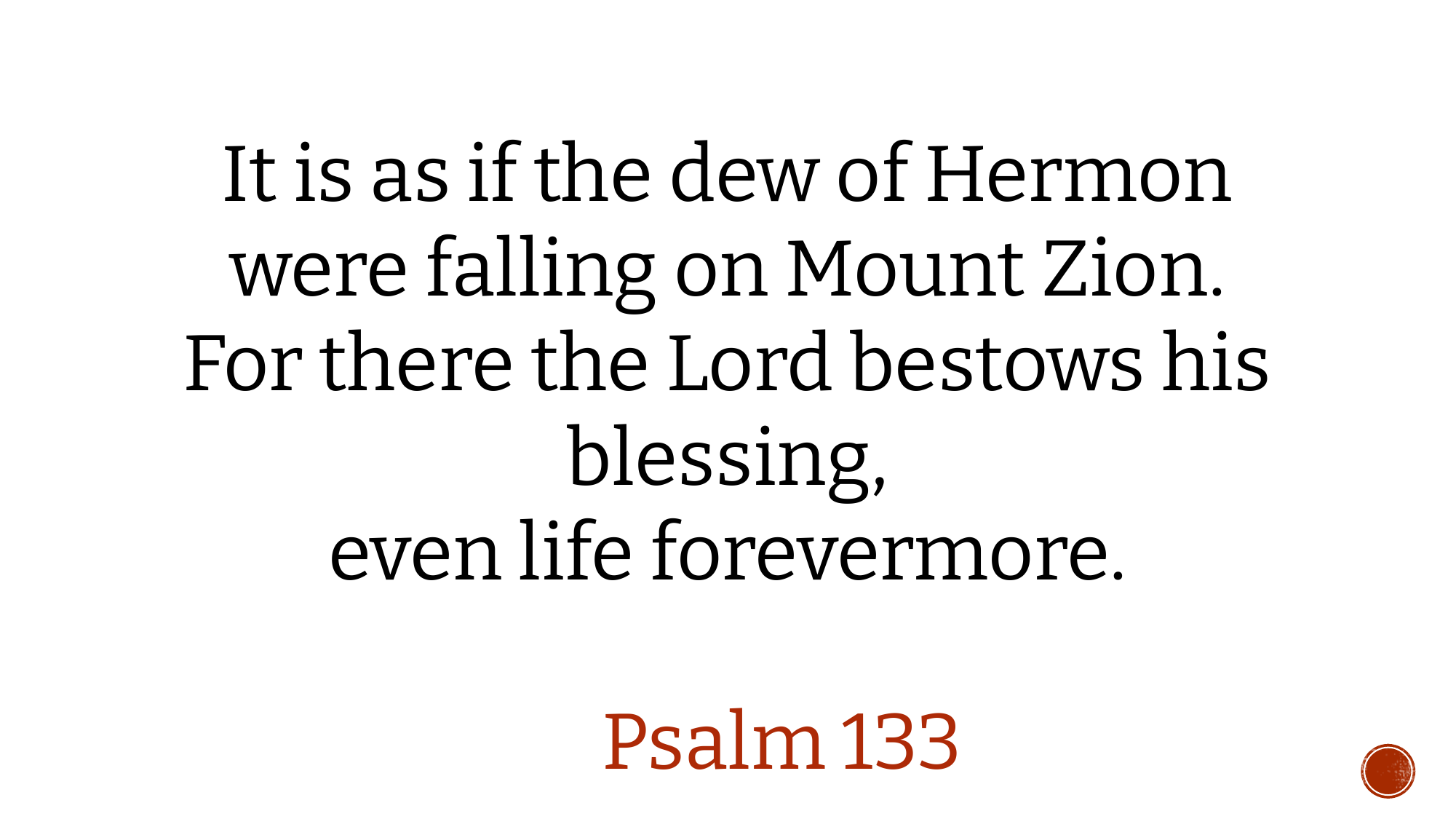

It is as if the dew of Hermon
were falling on Mount Zion.
For there the Lord bestows his blessing,
even life forevermore.
												Psalm 133